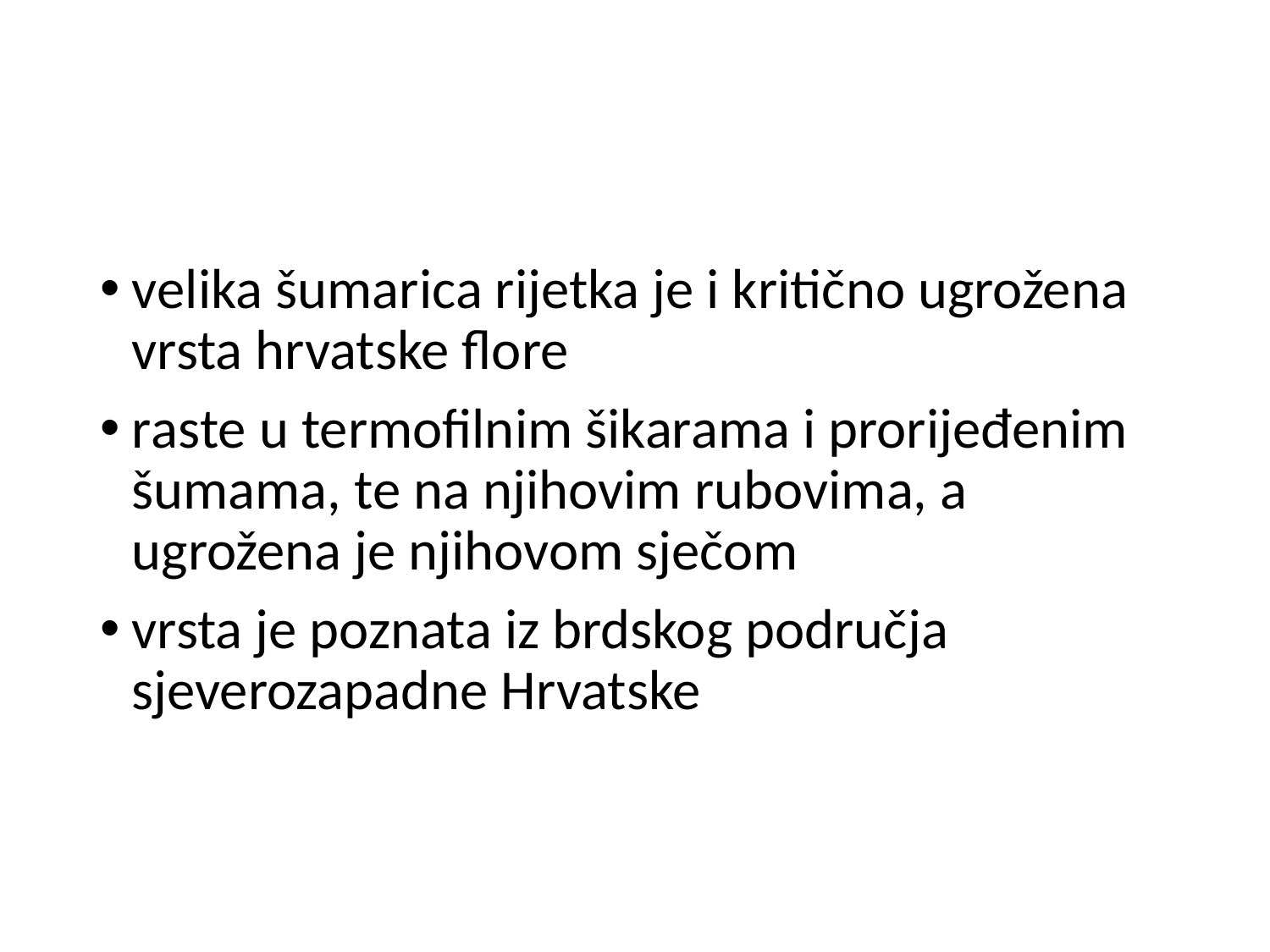

#
velika šumarica rijetka je i kritično ugrožena vrsta hrvatske flore
raste u termofilnim šikarama i prorijeđenim šumama, te na njihovim rubovima, a ugrožena je njihovom sječom
vrsta je poznata iz brdskog područja sjeverozapadne Hrvatske